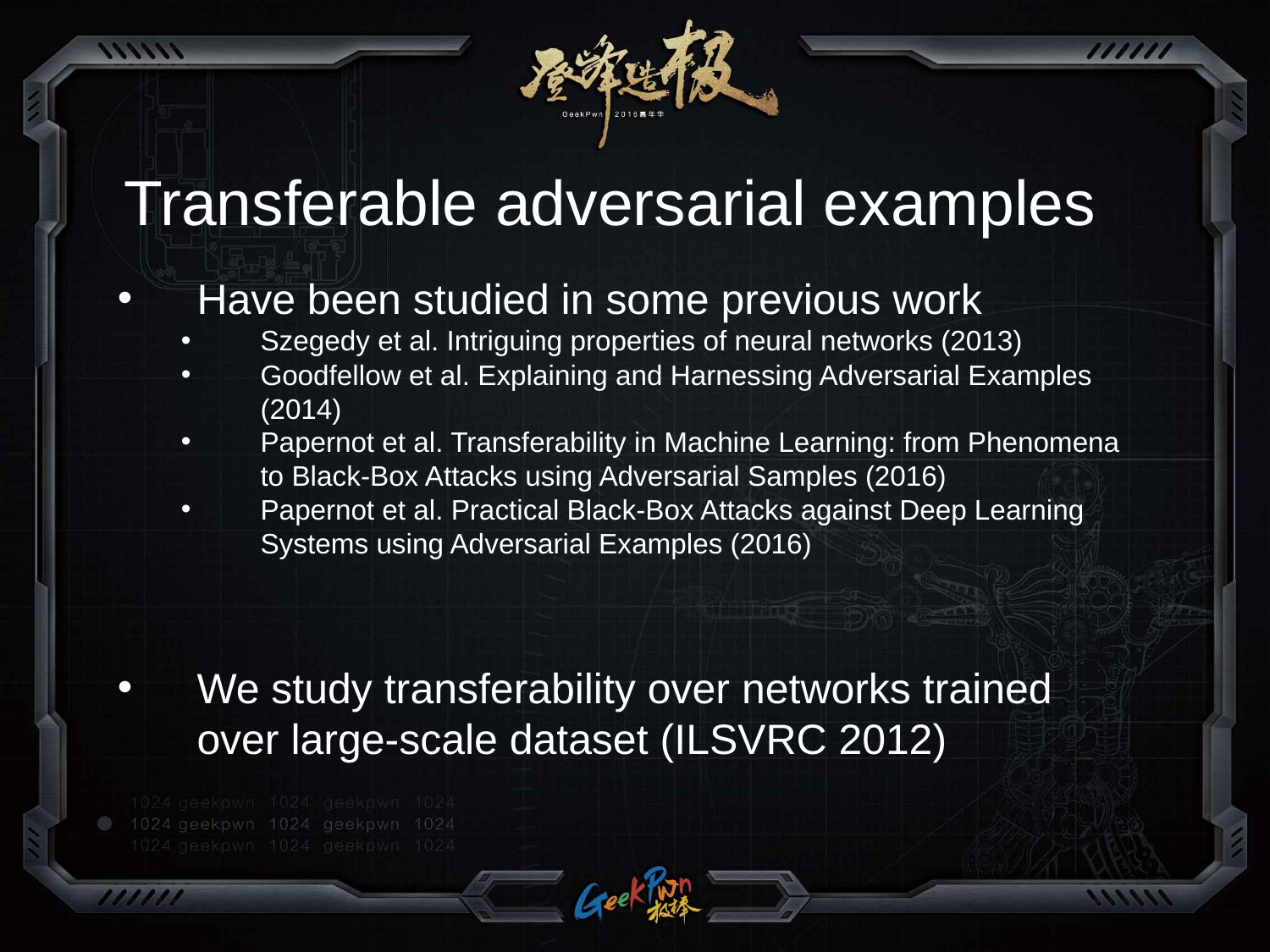

Transferable adversarial examples
Have been studied in some previous work
Szegedy et al. Intriguing properties of neural networks (2013)
Goodfellow et al. Explaining and Harnessing Adversarial Examples (2014)
Papernot et al. Transferability in Machine Learning: from Phenomena to Black-Box Attacks using Adversarial Samples (2016)
Papernot et al. Practical Black-Box Attacks against Deep Learning Systems using Adversarial Examples (2016)

We study transferability over networks trained over large-scale dataset (ILSVRC 2012)